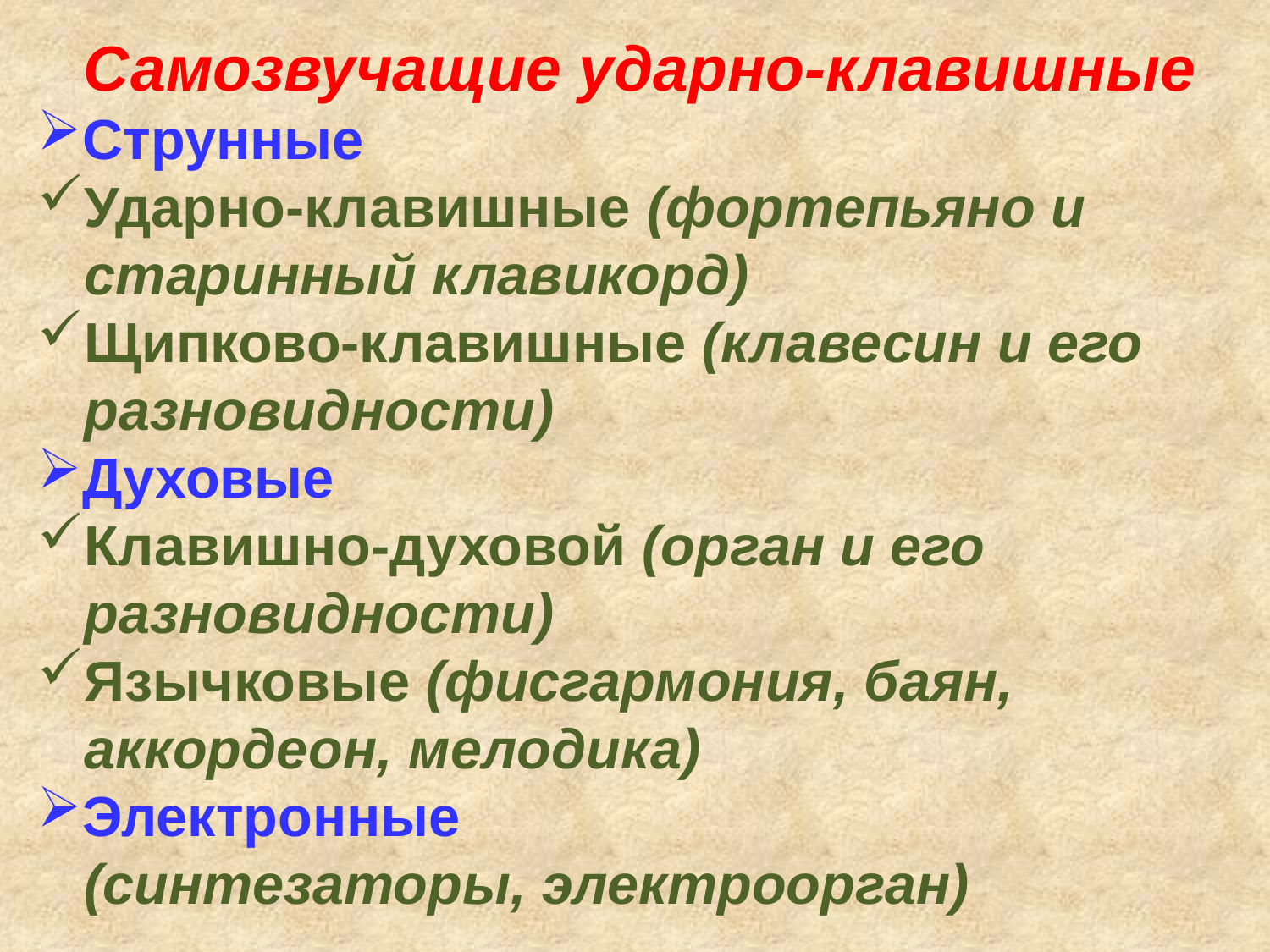

Самозвучащие ударно-клавишные
Струнные
Ударно-клавишные (фортепьяно и
   старинный клавикорд)
Щипково-клавишные (клавесин и его
   разновидности)
Духовые
Клавишно-духовой (орган и его
   разновидности)
Язычковые (фисгармония, баян,
   аккордеон, мелодика)
Электронные
   (синтезаторы, электроорган)